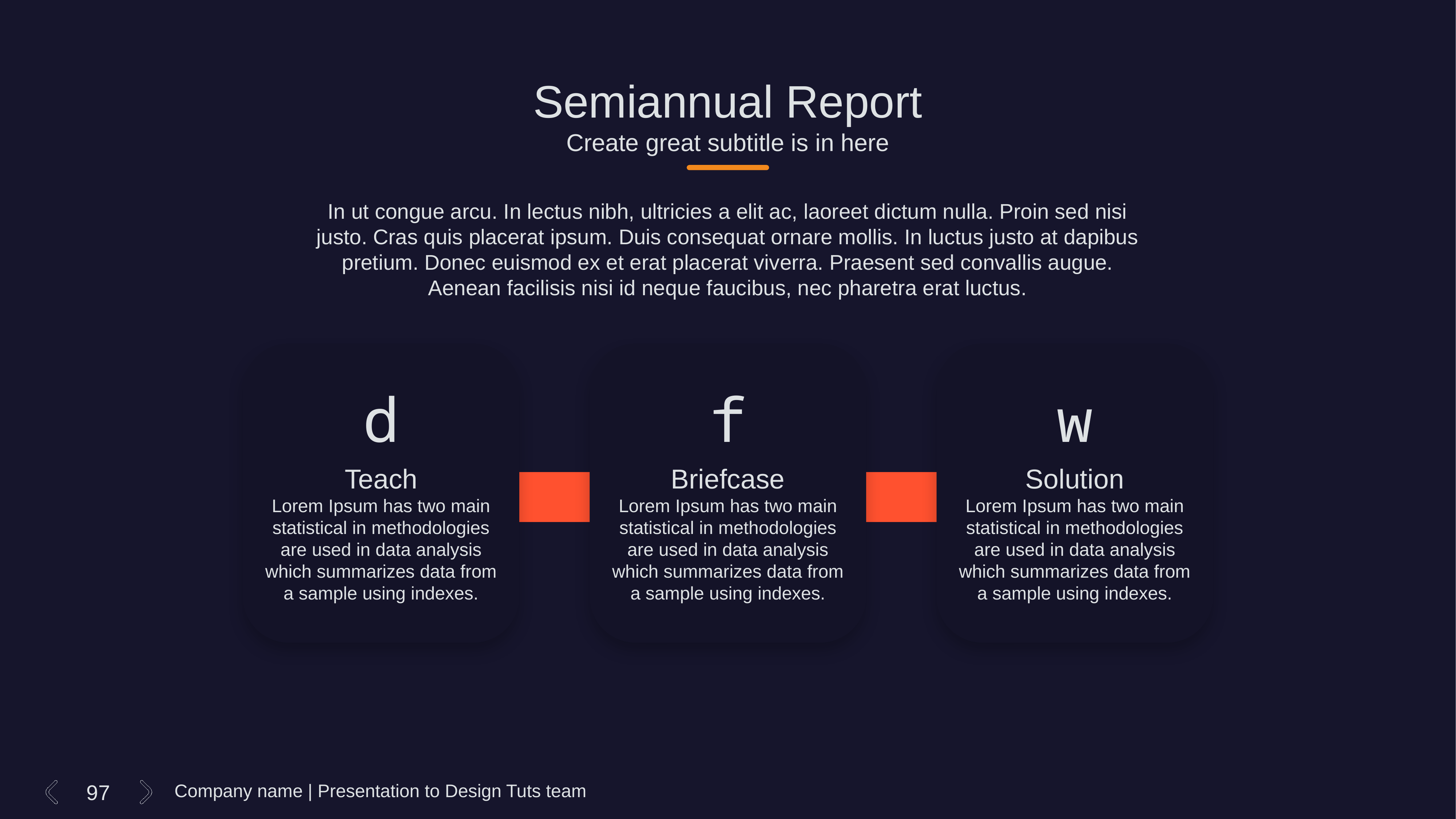

Semiannual Report
Create great subtitle is in here

In ut congue arcu. In lectus nibh, ultricies a elit ac, laoreet dictum nulla. Proin sed nisi justo. Cras quis placerat ipsum. Duis consequat ornare mollis. In luctus justo at dapibus pretium. Donec euismod ex et erat placerat viverra. Praesent sed convallis augue. Aenean facilisis nisi id neque faucibus, nec pharetra erat luctus.

d
f
w
Teach
Lorem Ipsum has two main statistical in methodologies are used in data analysis which summarizes data from a sample using indexes.
Briefcase
Lorem Ipsum has two main statistical in methodologies are used in data analysis which summarizes data from a sample using indexes.
Solution
Lorem Ipsum has two main statistical in methodologies are used in data analysis which summarizes data from a sample using indexes.